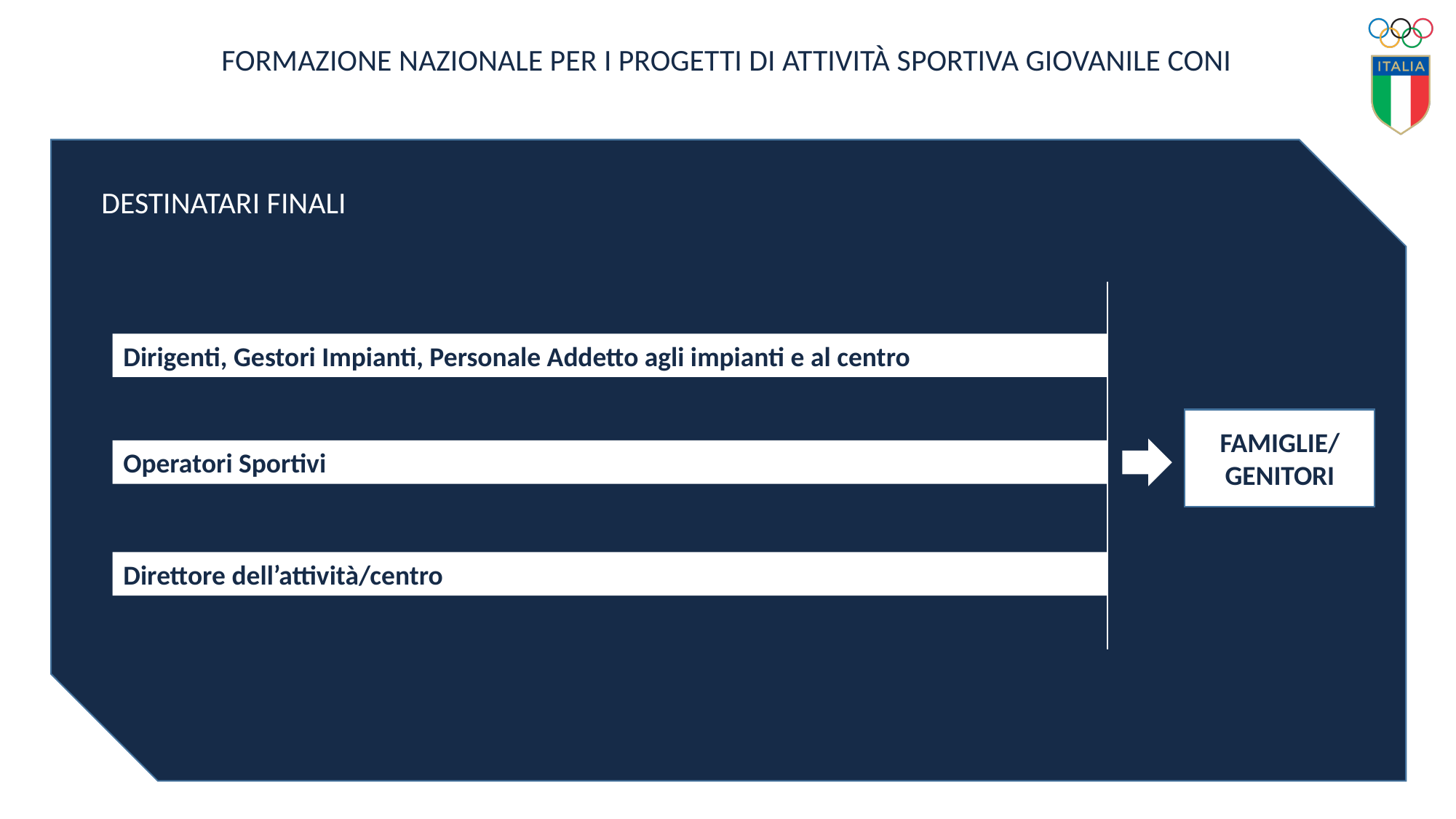

FORMAZIONE NAZIONALE per i progetti di attività sportiva giovanile CONI

DESTINATARI FINALI
Dirigenti, Gestori Impianti, Personale Addetto agli impianti e al centro
FAMIGLIE/
GENITORI
Operatori Sportivi

Direttore dell’attività/centro